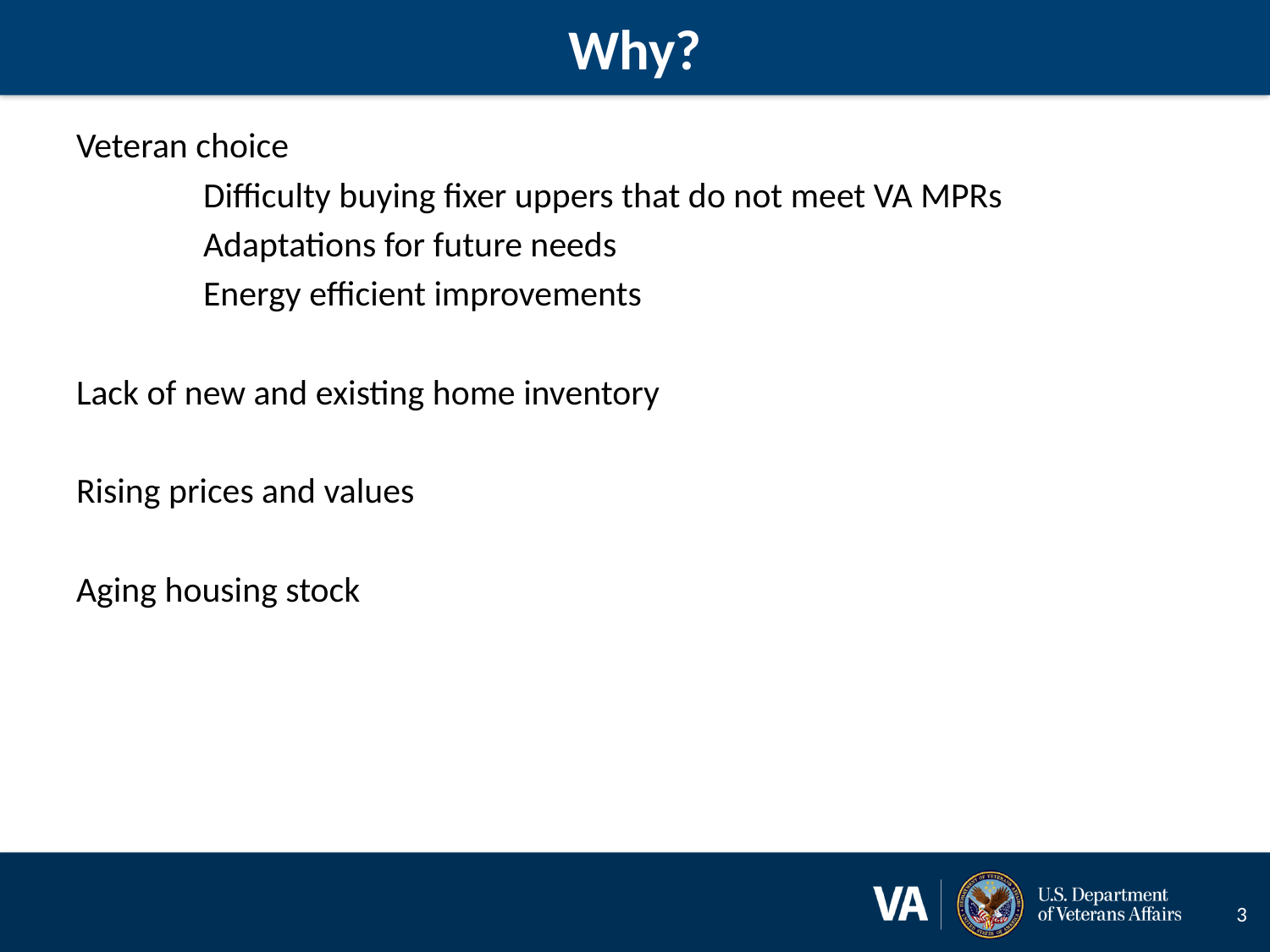

# Why?
Veteran choice
	Difficulty buying fixer uppers that do not meet VA MPRs
	Adaptations for future needs
	Energy efficient improvements

Lack of new and existing home inventory

Rising prices and values

Aging housing stock

3